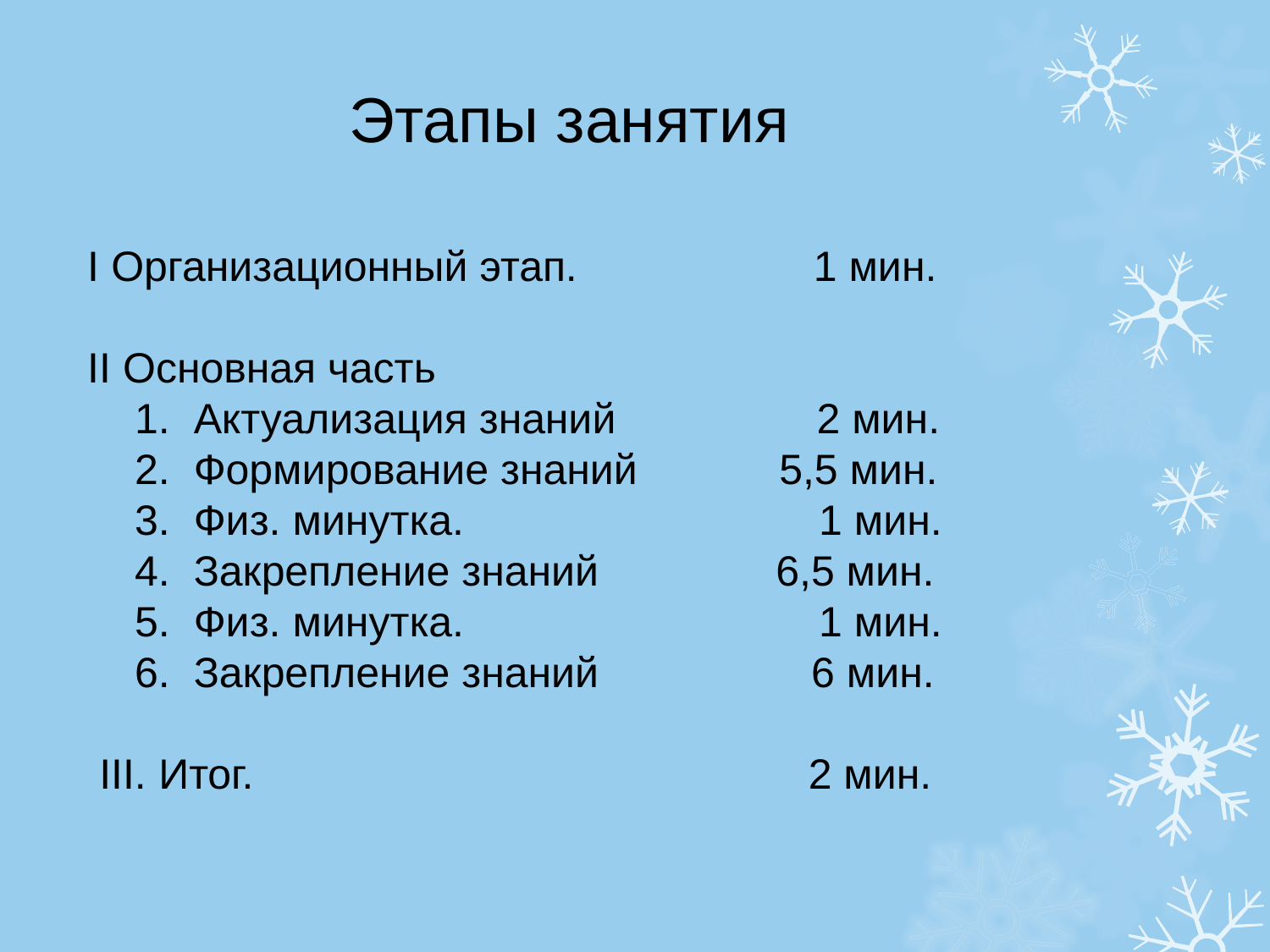

# Этапы занятия

I Организационный этап.                    1 мин.

II Основная часть
    1.  Актуализация знаний                 2 мин.
    2.  Формирование знаний            5,5 мин.
    3.  Физ. минутка.                              1 мин.
    4.  Закрепление знаний               6,5 мин.
    5.  Физ. минутка.                              1 мин.
    6.  Закрепление знаний                  6 мин.

 III. Итог.                                               2 мин.